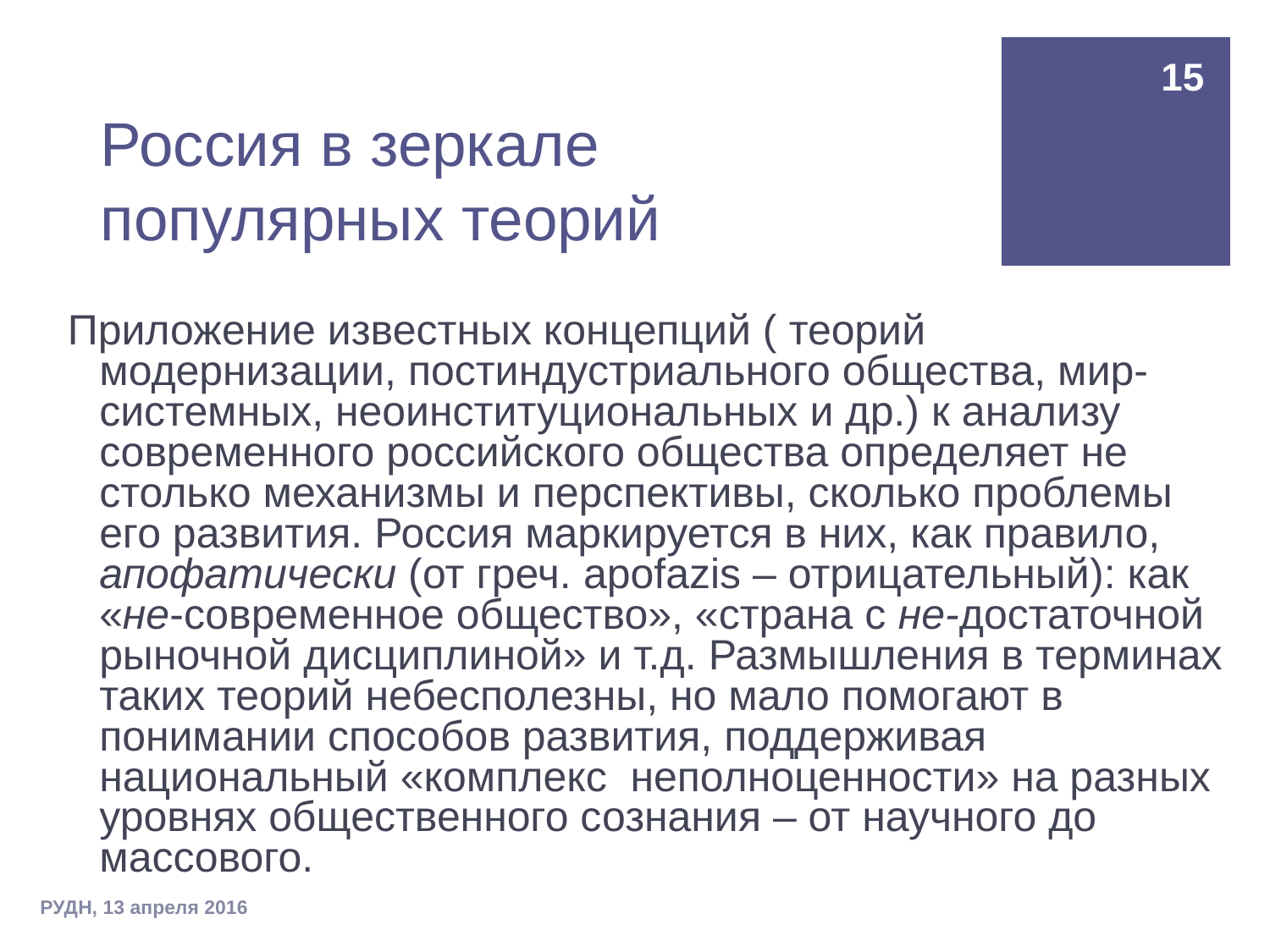

15
# Россия в зеркале популярных теорий
Приложение известных концепций ( теорий модернизации, постиндустриального общества, мир-системных, неоинституциональных и др.) к анализу  современного российского общества определяет не столько механизмы и перспективы, сколько проблемы  его развития. Россия маркируется в них, как правило,   апофатически (от греч. apofazis – отрицательный): как «не-современное общество», «страна с не-достаточной рыночной дисциплиной» и т.д. Размышления в терминах таких теорий небесполезны, но мало помогают в понимании способов развития, поддерживая национальный «комплекс  неполноценности» на разных  уровнях общественного сознания – от научного до массового.
РУДН, 13 апреля 2016